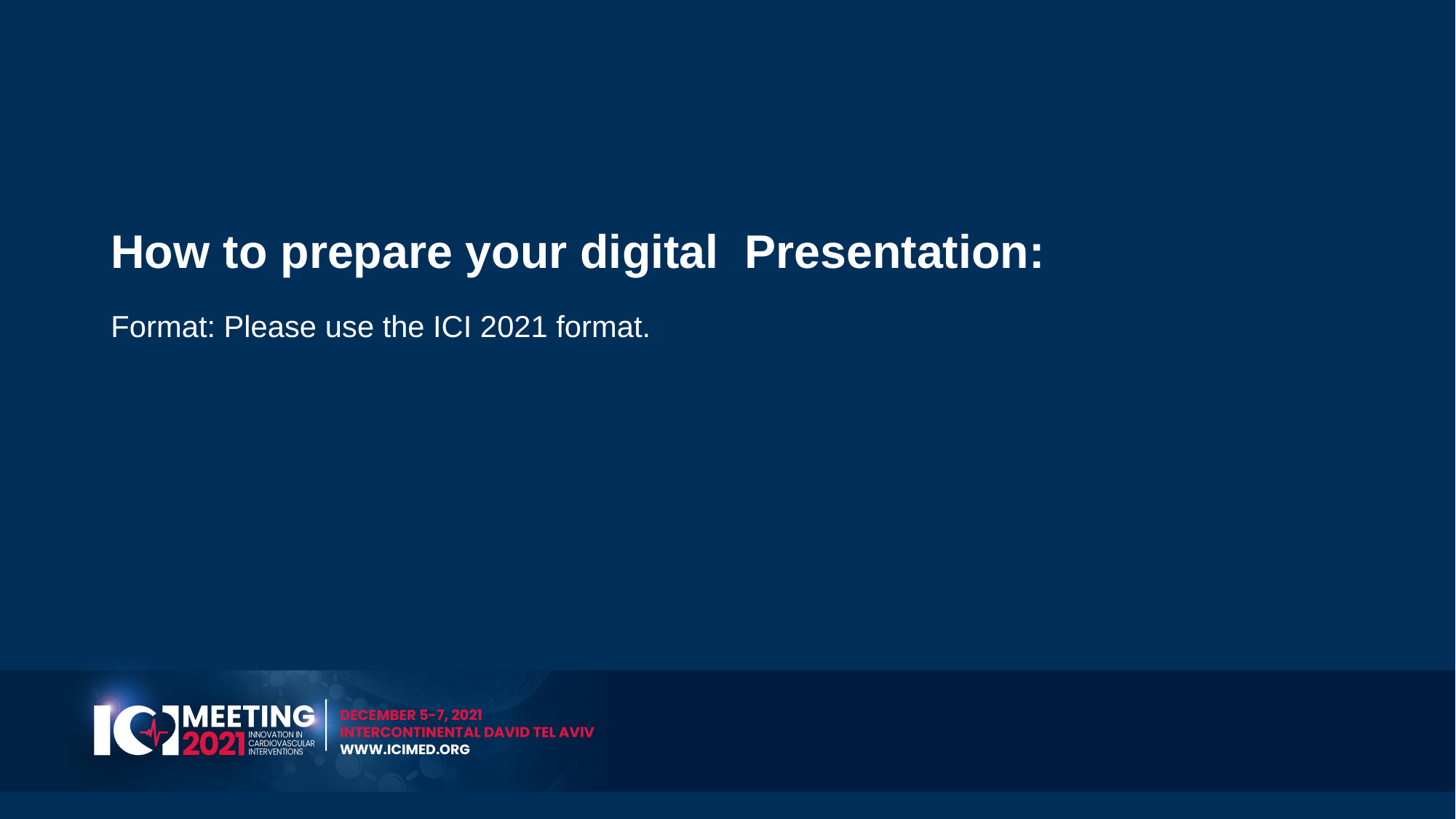

# How to prepare your digital  Presentation: Format: Please use the ICI 2021 format.